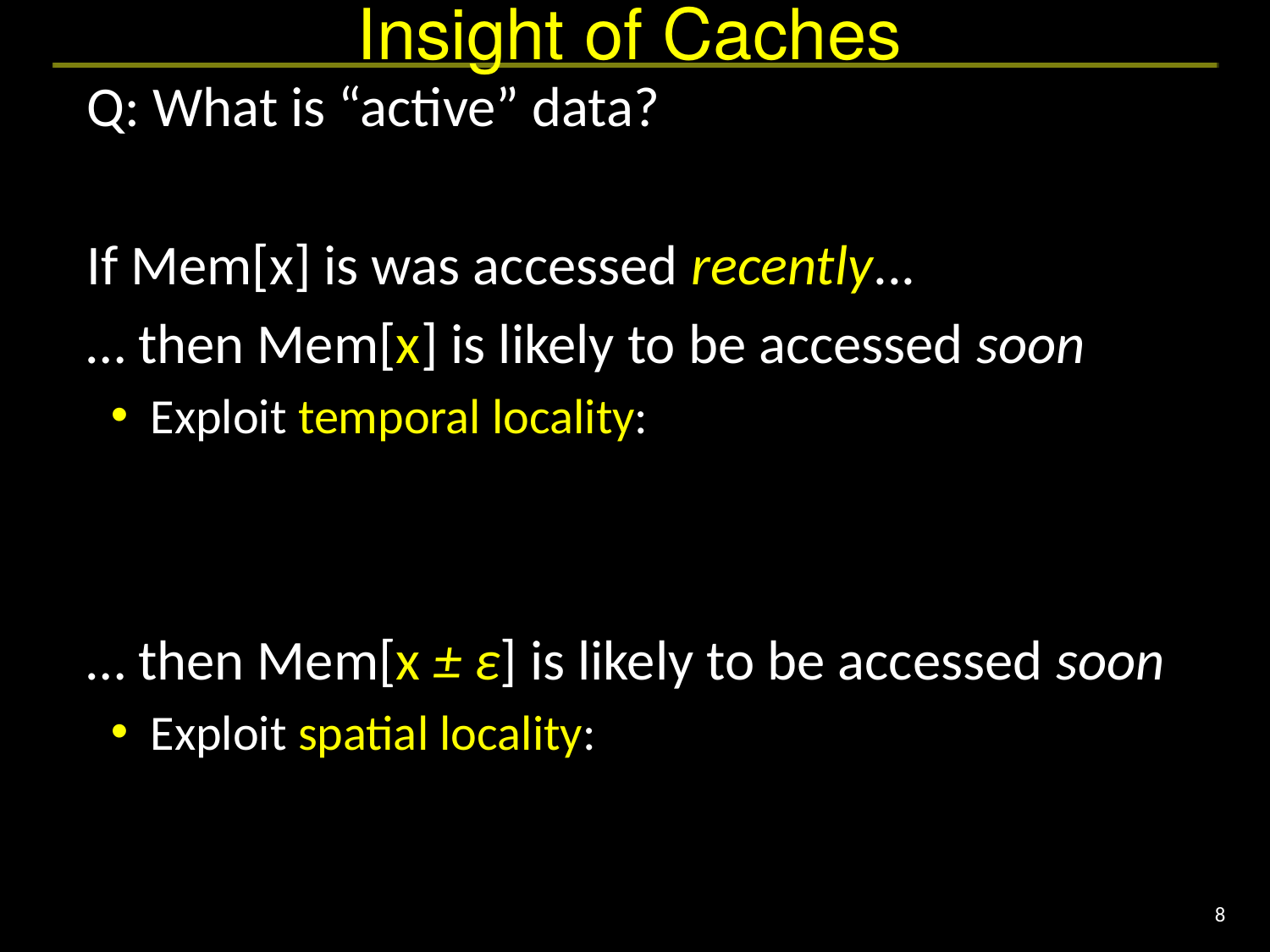

# Insight of Caches
A: Data that will be used soon
Q: What is “active” data?

If Mem[x] is was accessed recently...
… then Mem[x] is likely to be accessed soon
Exploit temporal locality:

… then Mem[x ± ε] is likely to be accessed soon
Exploit spatial locality:
put recently accessed Mem[x] higher in the pyramid
put entire block containing Mem[x] higher in the pyramid